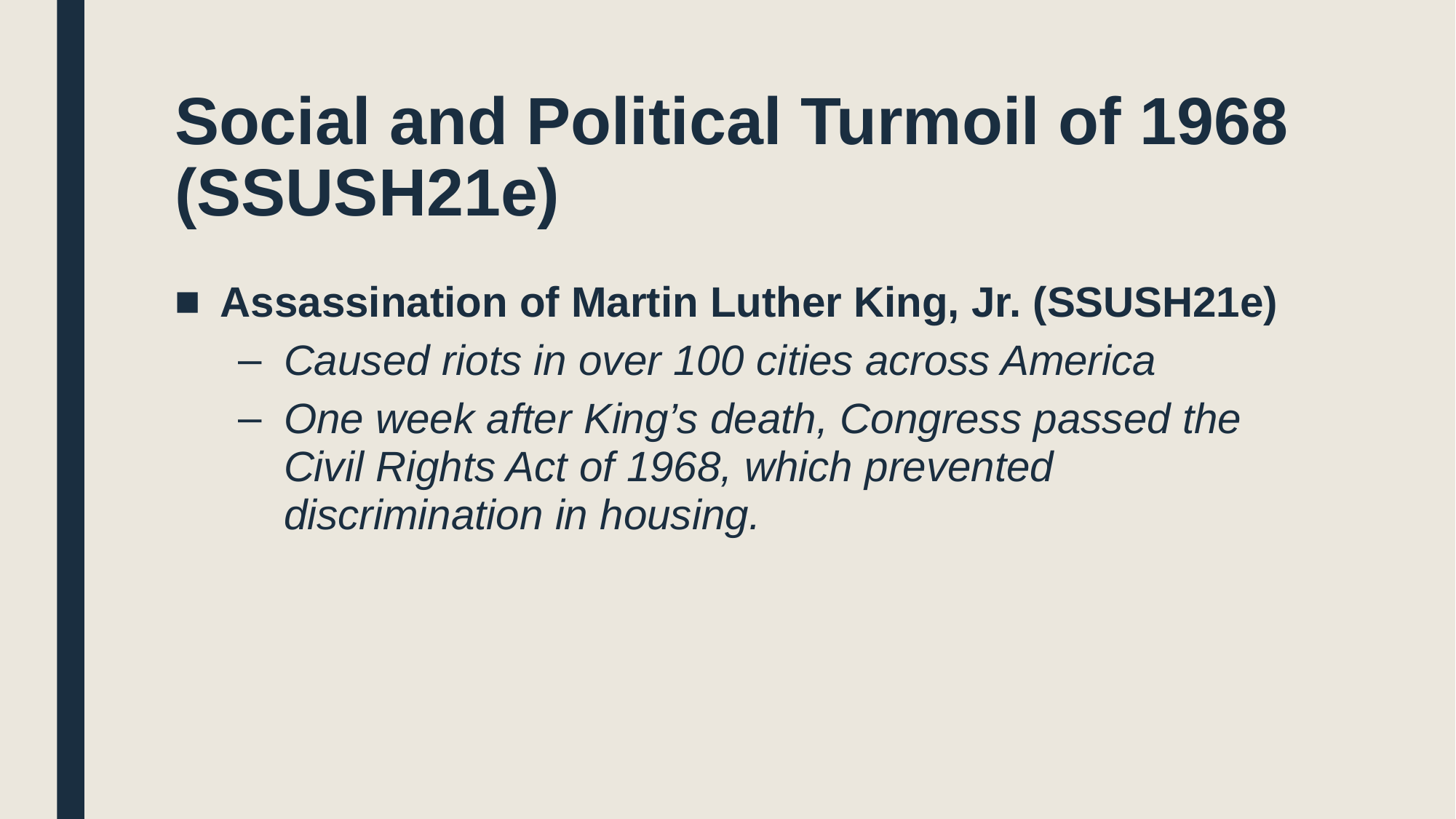

# Social and Political Turmoil of 1968 (SSUSH21e)
Assassination of Martin Luther King, Jr. (SSUSH21e)
Caused riots in over 100 cities across America
One week after King’s death, Congress passed the Civil Rights Act of 1968, which prevented discrimination in housing.